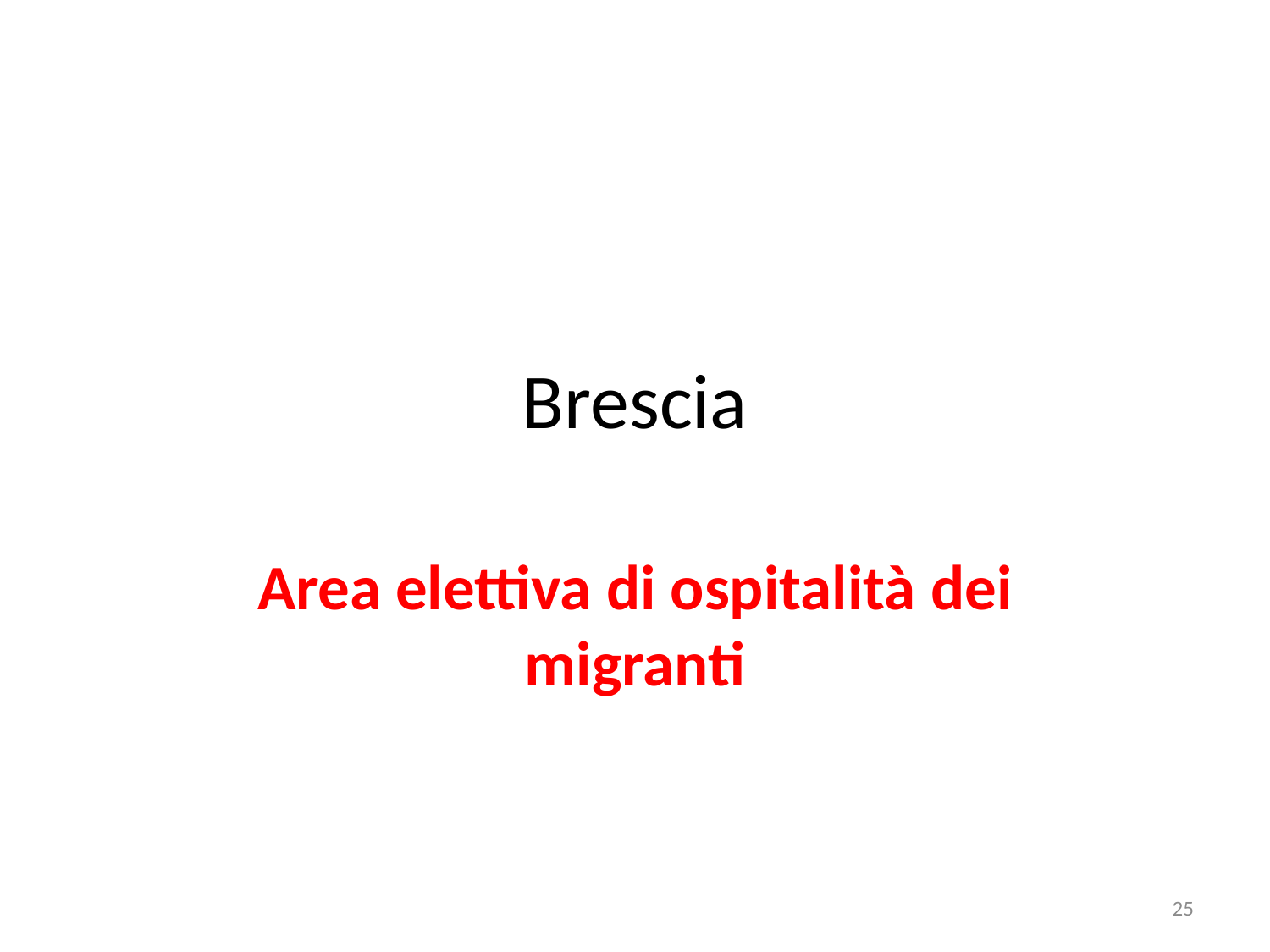

# Brescia
Area elettiva di ospitalità dei migranti
25